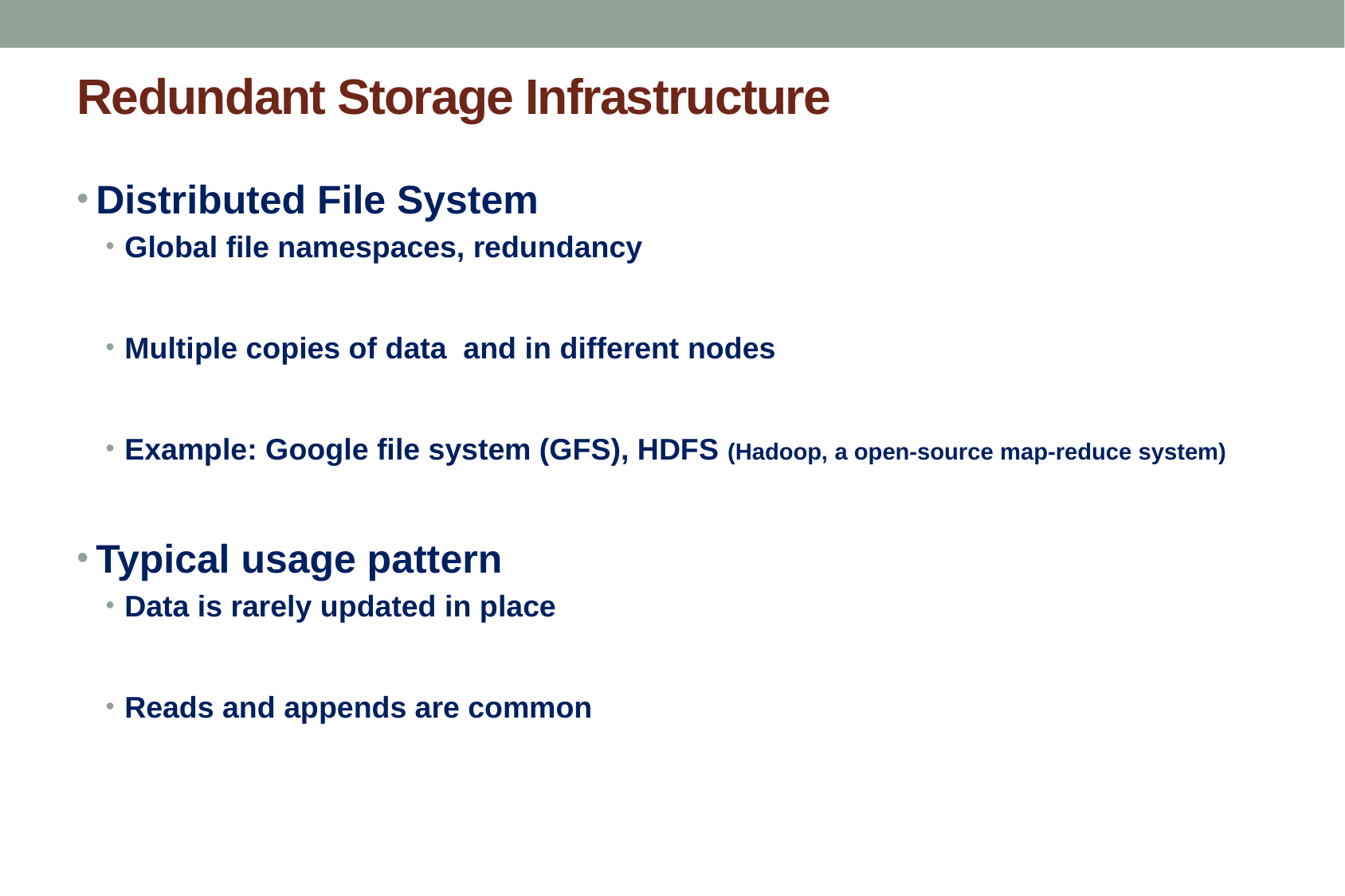

# Redundant Storage Infrastructure
Distributed File System
Global file namespaces, redundancy

Multiple copies of data  and in different nodes

Example: Google file system (GFS), HDFS (Hadoop, a open-source map-reduce system)

Typical usage pattern
Data is rarely updated in place

Reads and appends are common